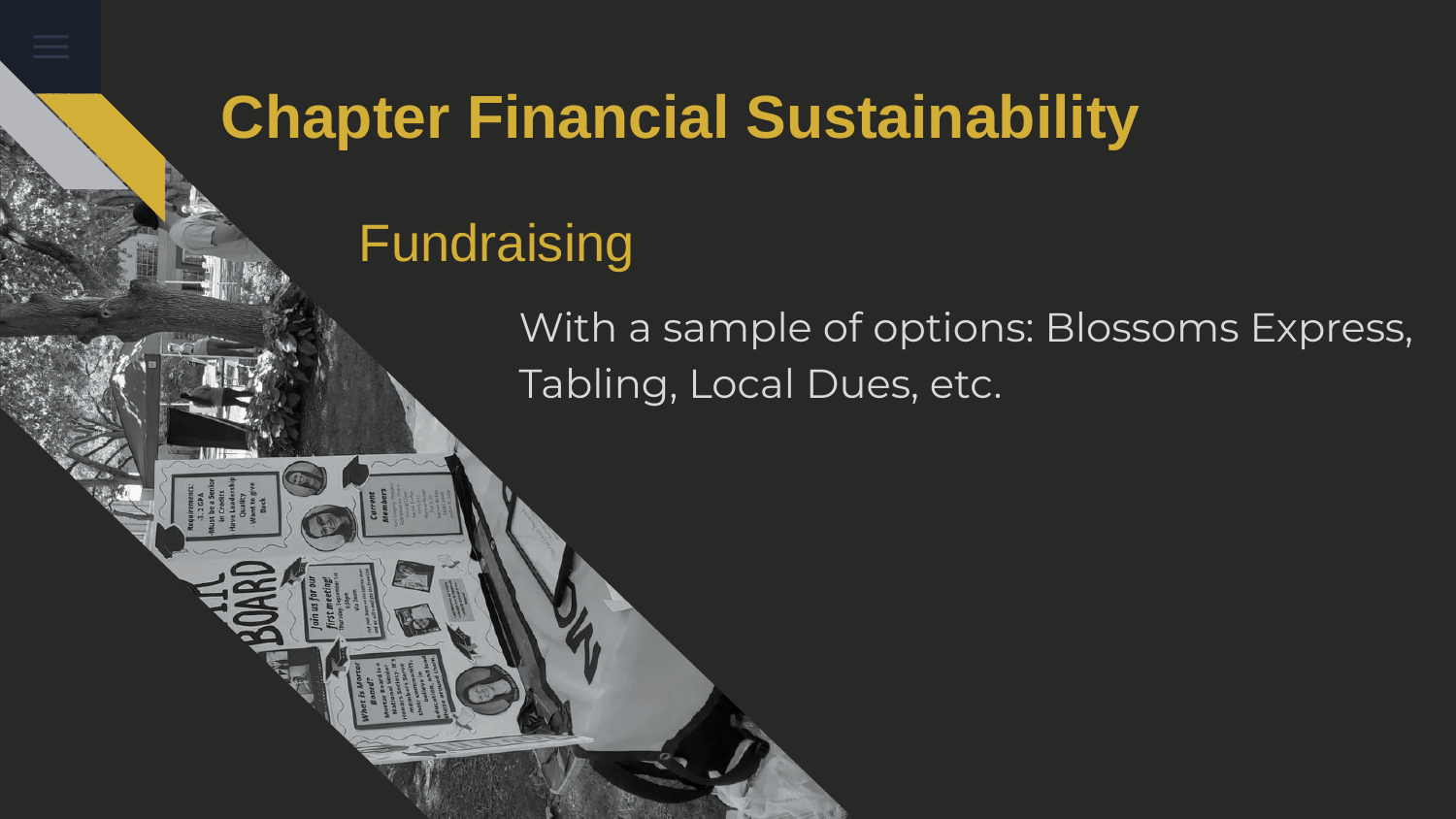

# Chapter Financial Sustainability
Fundraising
With a sample of options: Blossoms Express, Tabling, Local Dues, etc.